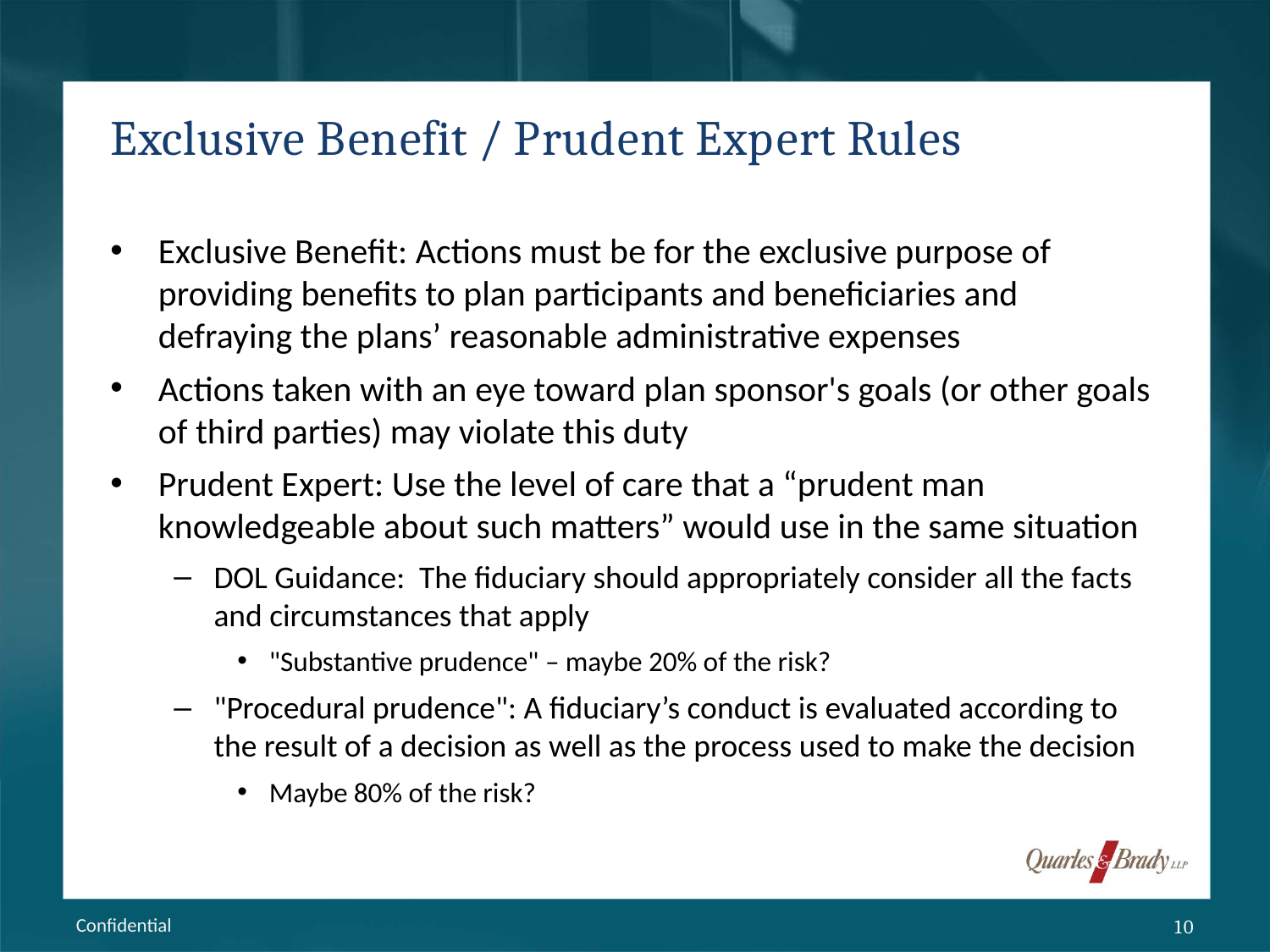

# Exclusive Benefit / Prudent Expert Rules
Exclusive Benefit: Actions must be for the exclusive purpose of providing benefits to plan participants and beneficiaries and defraying the plans’ reasonable administrative expenses
Actions taken with an eye toward plan sponsor's goals (or other goals of third parties) may violate this duty
Prudent Expert: Use the level of care that a “prudent man knowledgeable about such matters” would use in the same situation
DOL Guidance:  The fiduciary should appropriately consider all the facts and circumstances that apply
"Substantive prudence" – maybe 20% of the risk?
"Procedural prudence": A fiduciary’s conduct is evaluated according to the result of a decision as well as the process used to make the decision
Maybe 80% of the risk?

Confidential
10